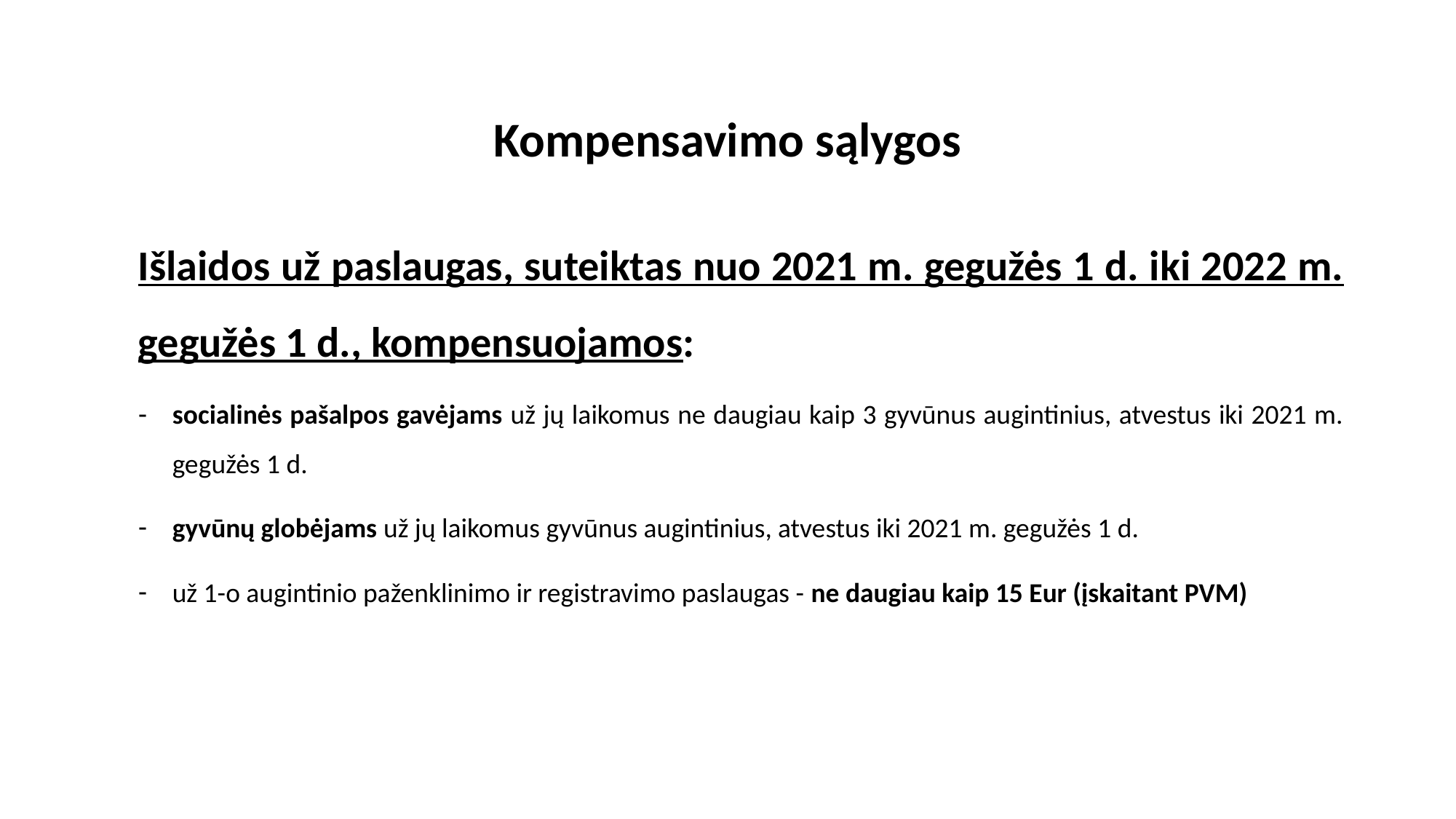

# Kompensavimo sąlygos

Išlaidos už paslaugas, suteiktas nuo 2021 m. gegužės 1 d. iki 2022 m. gegužės 1 d., kompensuojamos:
socialinės pašalpos gavėjams už jų laikomus ne daugiau kaip 3 gyvūnus augintinius, atvestus iki 2021 m. gegužės 1 d.
gyvūnų globėjams už jų laikomus gyvūnus augintinius, atvestus iki 2021 m. gegužės 1 d.
už 1-o augintinio paženklinimo ir registravimo paslaugas - ne daugiau kaip 15 Eur (įskaitant PVM)